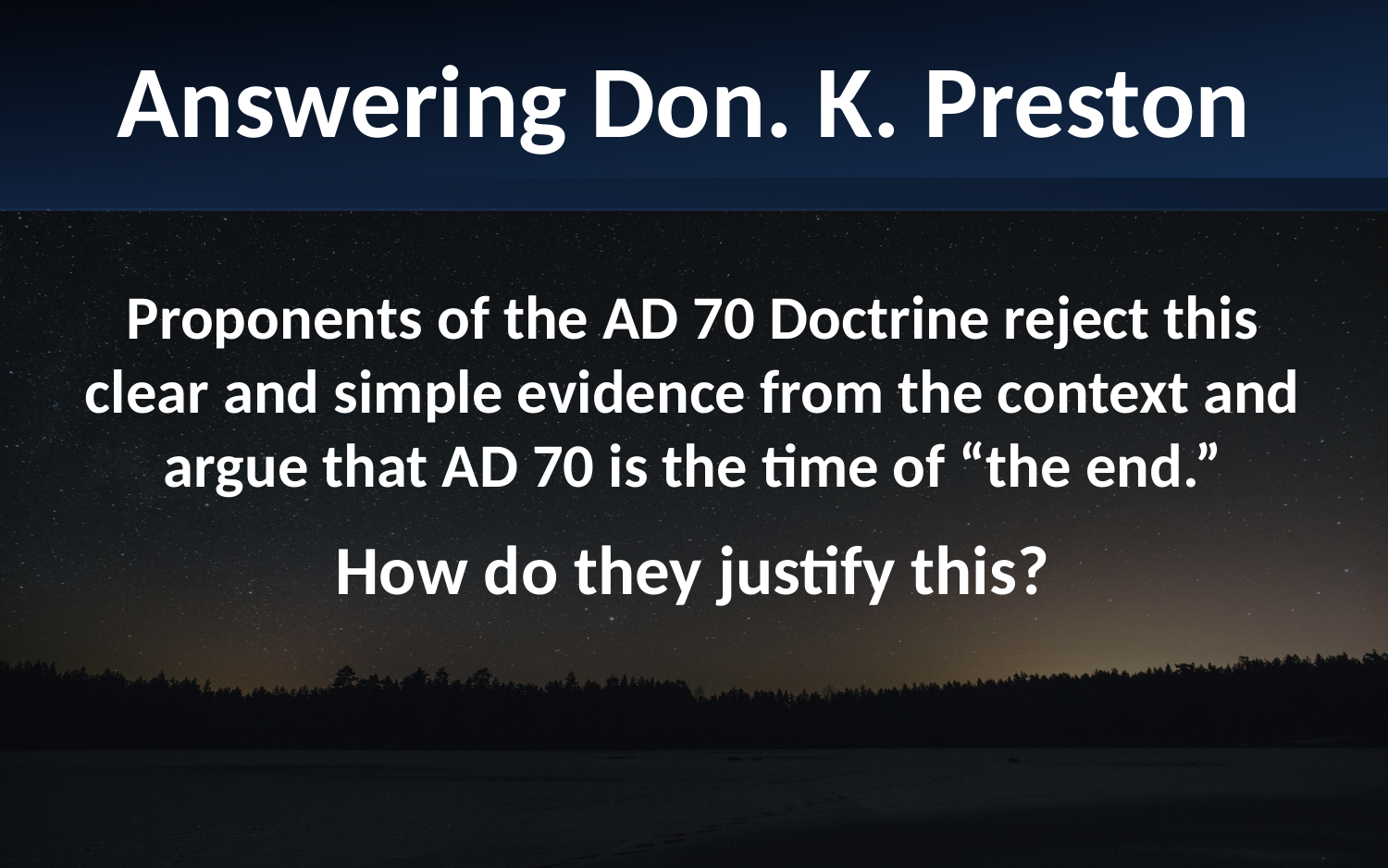

Answering Don. K. Preston
Proponents of the AD 70 Doctrine reject this clear and simple evidence from the context and argue that AD 70 is the time of “the end.”
How do they justify this?